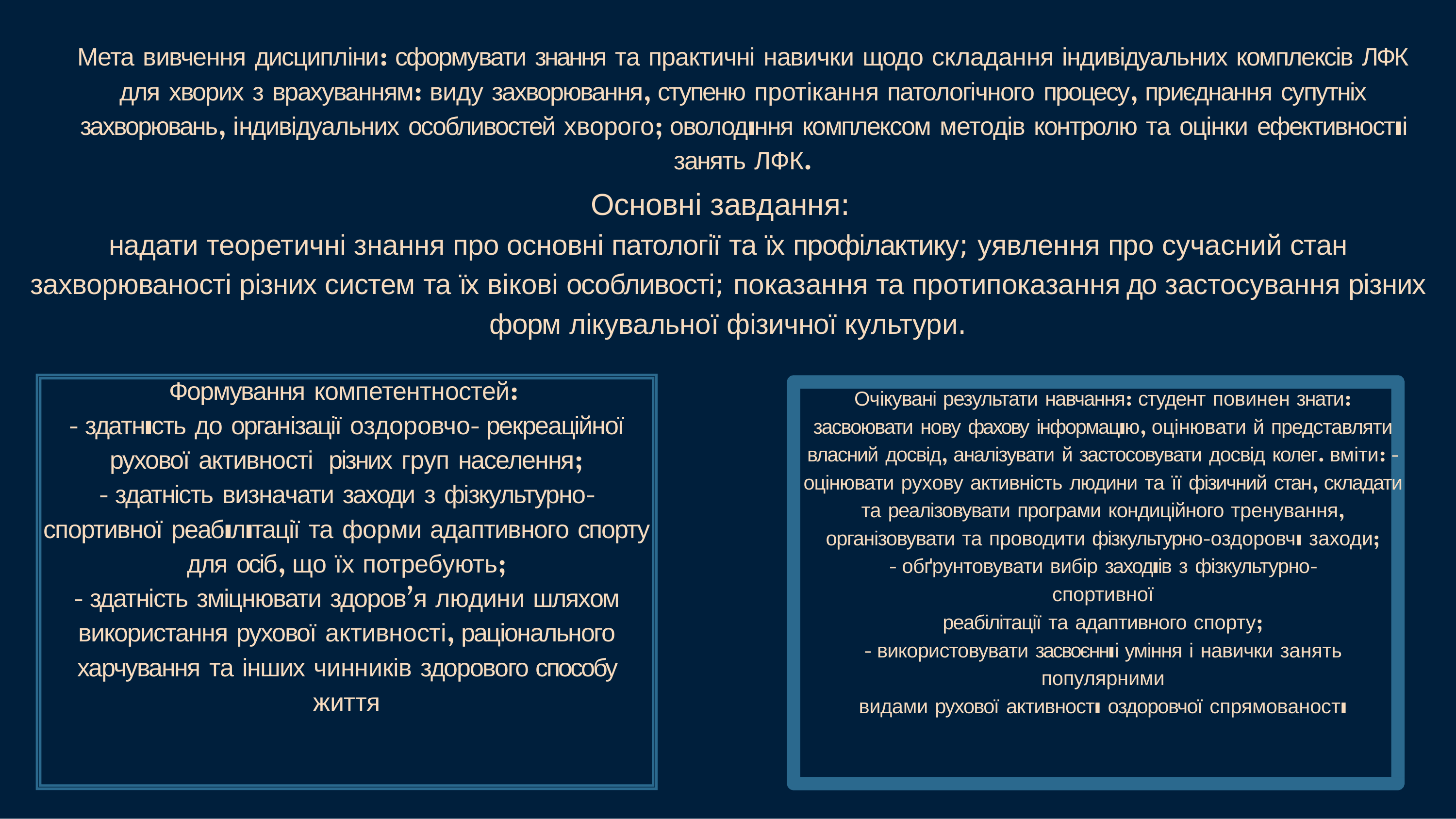

Мета вивчення дисципліни: сформувати знання та практичні навички щодо складання індивідуальних комплексів ЛФК для хворих з врахуванням: виду захворювання, ступеню протікання патологічного процесу, приєднання супутніх захворювань, індивідуальних особливостей хворого; оволодıння комплексом методів контролю та оцінки ефективностıі занять ЛФК.
# Основні завдання:
надати теоретичні знання про основні патології та їх профілактику; уявлення про сучасний стан захворюваності різних систем та їх вікові особливості; показання та протипоказання до застосування різних форм лікувальної фізичної культури.
Формування компетентностей:
- здатнıсть до організації оздоровчо- рекреаційної рухової активності  різних груп населення;
- здатність визначати заходи з фізкультурно- спортивної реабıлıтації та форми адаптивного спорту для осіб, що їх потребують;
- здатність зміцнювати здоров’я людини шляхом використання рухової активності, раціонального харчування та інших чинників здорового способу життя
Очікувані результати навчання: студент повинен знати: засвоювати нову фахову інформацıю, оцінювати й представляти власний досвід, аналізувати й застосовувати досвід колег. вміти: - оцінювати рухову активність людини та її фізичний стан, складати та реалізовувати програми кондиційного тренування, організовувати та проводити фізкультурно-оздоровчı заходи;
- обґрунтовувати вибір заходıів з фізкультурно- спортивної
реабілітації та адаптивного спорту;
- використовувати засвоєннıі уміння і навички занять популярними
видами рухової активностı оздоровчої спрямованостı